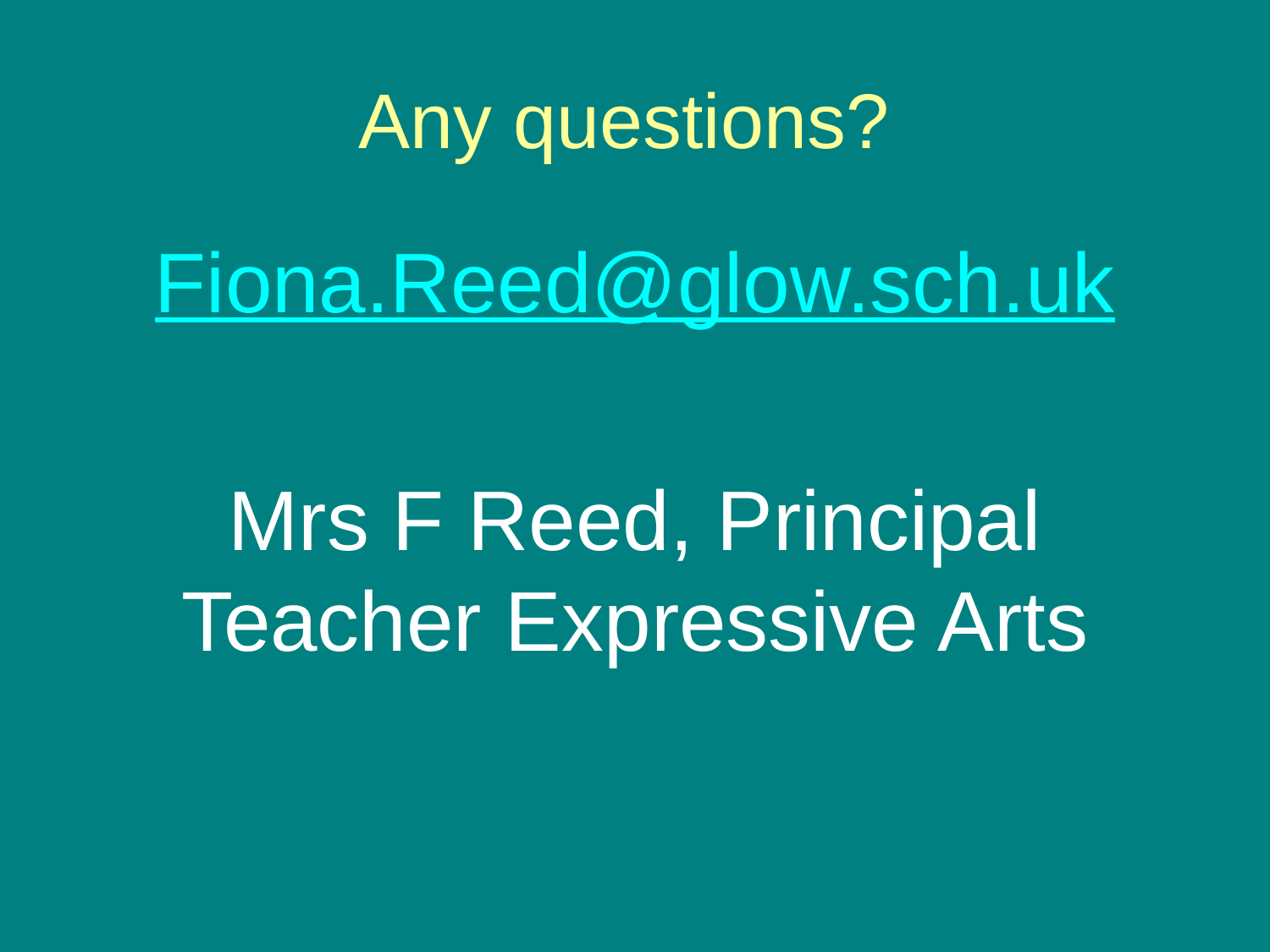

# Any questions?
Fiona.Reed@glow.sch.uk

Mrs F Reed, Principal Teacher Expressive Arts